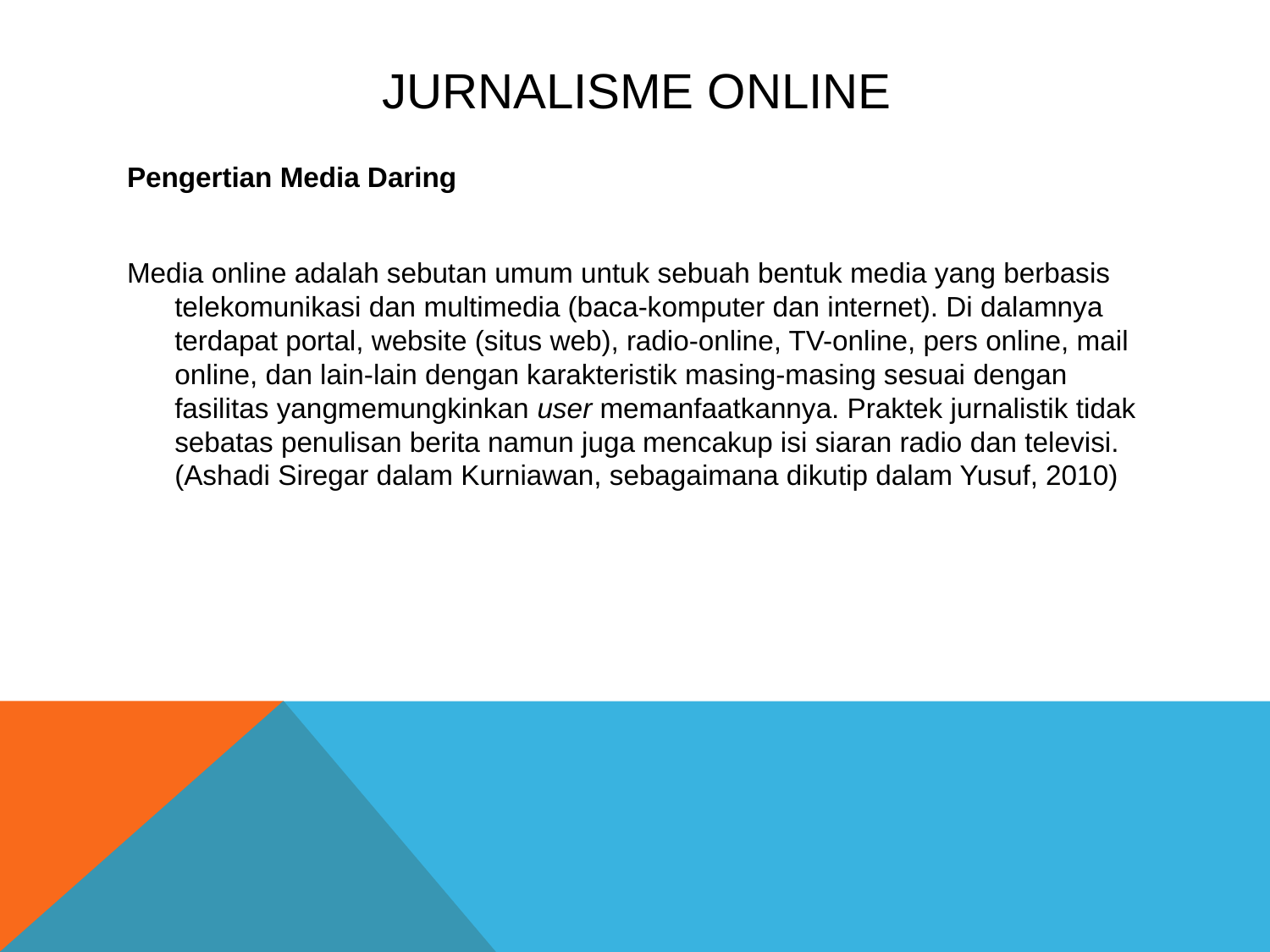

# Jurnalisme online
Pengertian Media Daring

Media online adalah sebutan umum untuk sebuah bentuk media yang berbasis telekomunikasi dan multimedia (baca-komputer dan internet). Di dalamnya terdapat portal, website (situs web), radio-online, TV-online, pers online, mail online, dan lain-lain dengan karakteristik masing-masing sesuai dengan fasilitas yangmemungkinkan user memanfaatkannya. Praktek jurnalistik tidak sebatas penulisan berita namun juga mencakup isi siaran radio dan televisi. (Ashadi Siregar dalam Kurniawan, sebagaimana dikutip dalam Yusuf, 2010)